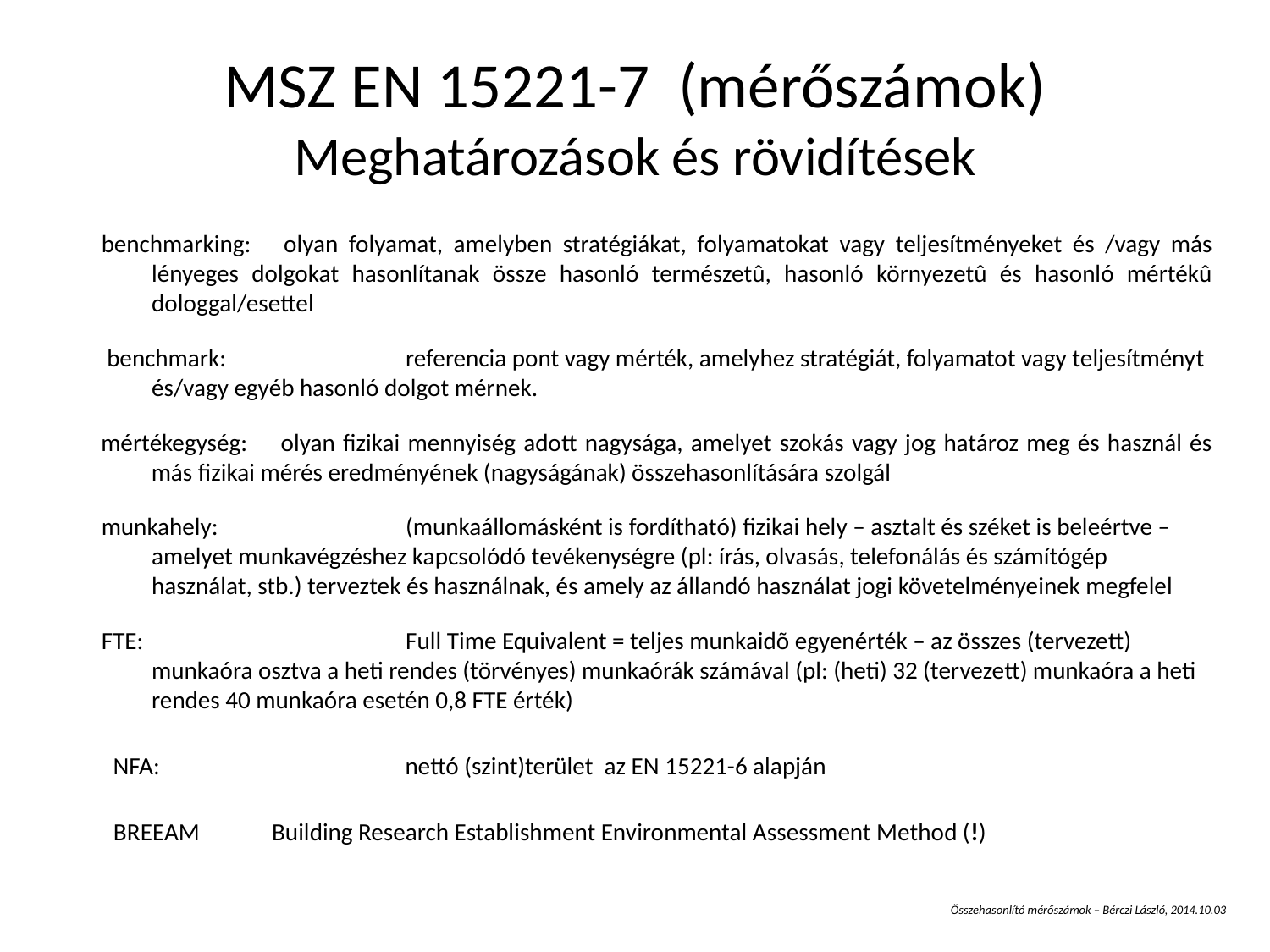

MSZ EN 15221-7  (mérőszámok)
Meghatározások és rövidítések
benchmarking: 	olyan folyamat, amelyben stratégiákat, folyamatokat vagy teljesítményeket és /vagy más lényeges dolgokat hasonlítanak össze hasonló természetû, hasonló környezetû és hasonló mértékû dologgal/esettel
 benchmark: 		referencia pont vagy mérték, amelyhez stratégiát, folyamatot vagy teljesítményt és/vagy egyéb hasonló dolgot mérnek.
mértékegység: 	olyan fizikai mennyiség adott nagysága, amelyet szokás vagy jog határoz meg és használ és más fizikai mérés eredményének (nagyságának) összehasonlítására szolgál
munkahely:		(munkaállomásként is fordítható) fizikai hely – asztalt és széket is beleértve – amelyet munkavégzéshez kapcsolódó tevékenységre (pl: írás, olvasás, telefonálás és számítógép használat, stb.) terveztek és használnak, és amely az állandó használat jogi követelményeinek megfelel
FTE:   		Full Time Equivalent = teljes munkaidõ egyenérték – az összes (tervezett) munkaóra osztva a heti rendes (törvényes) munkaórák számával (pl: (heti) 32 (tervezett) munkaóra a heti rendes 40 munkaóra esetén 0,8 FTE érték)
NFA:  		nettó (szint)terület  az EN 15221-6 alapján
BREEAM   	Building Research Establishment Environmental Assessment Method (!)

Összehasonlító mérőszámok – Bérczi László, 2014.10.03